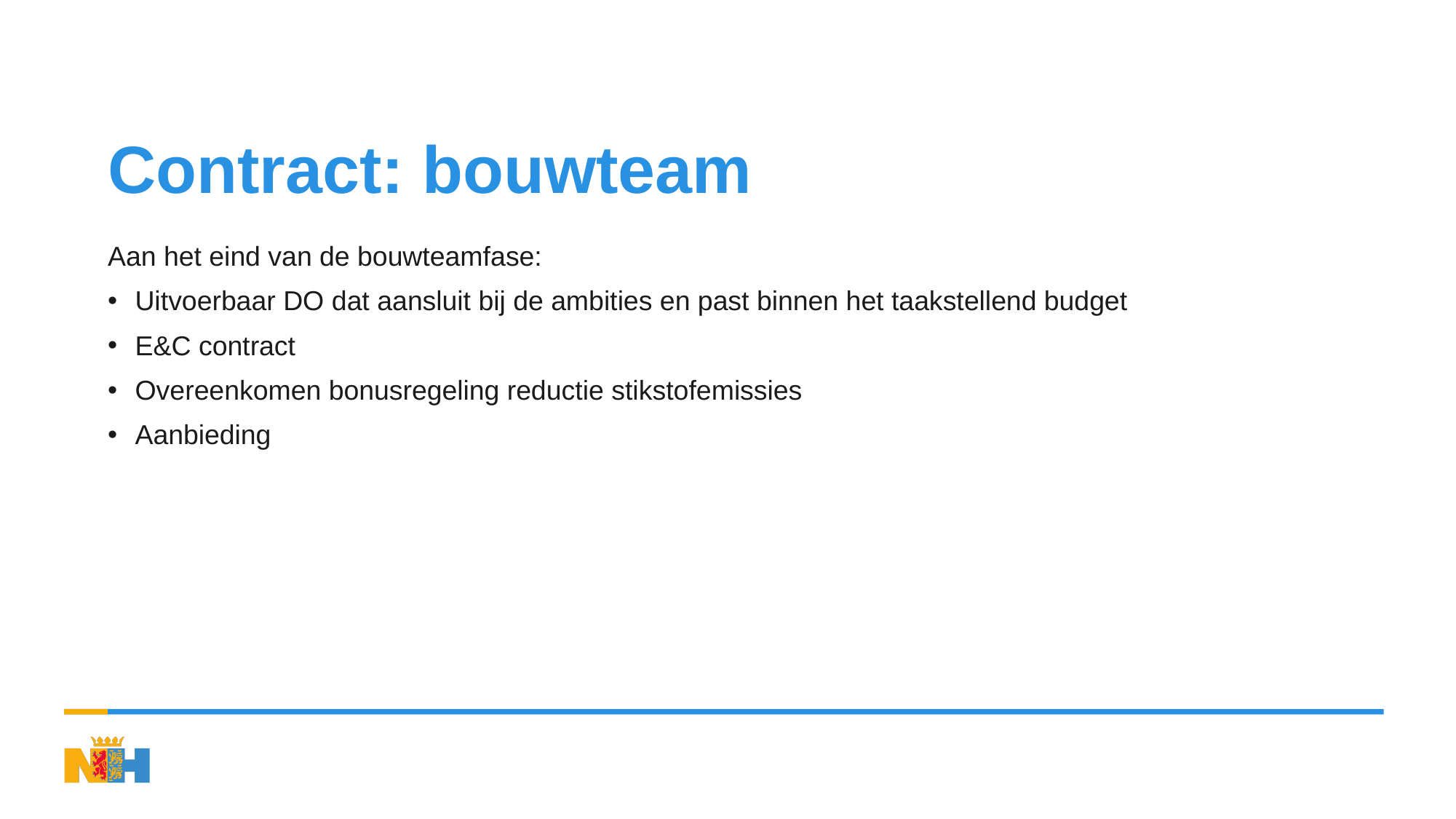

# Contract: bouwteam
Aan het eind van de bouwteamfase:
Uitvoerbaar DO dat aansluit bij de ambities en past binnen het taakstellend budget
E&C contract
Overeenkomen bonusregeling reductie stikstofemissies
Aanbieding